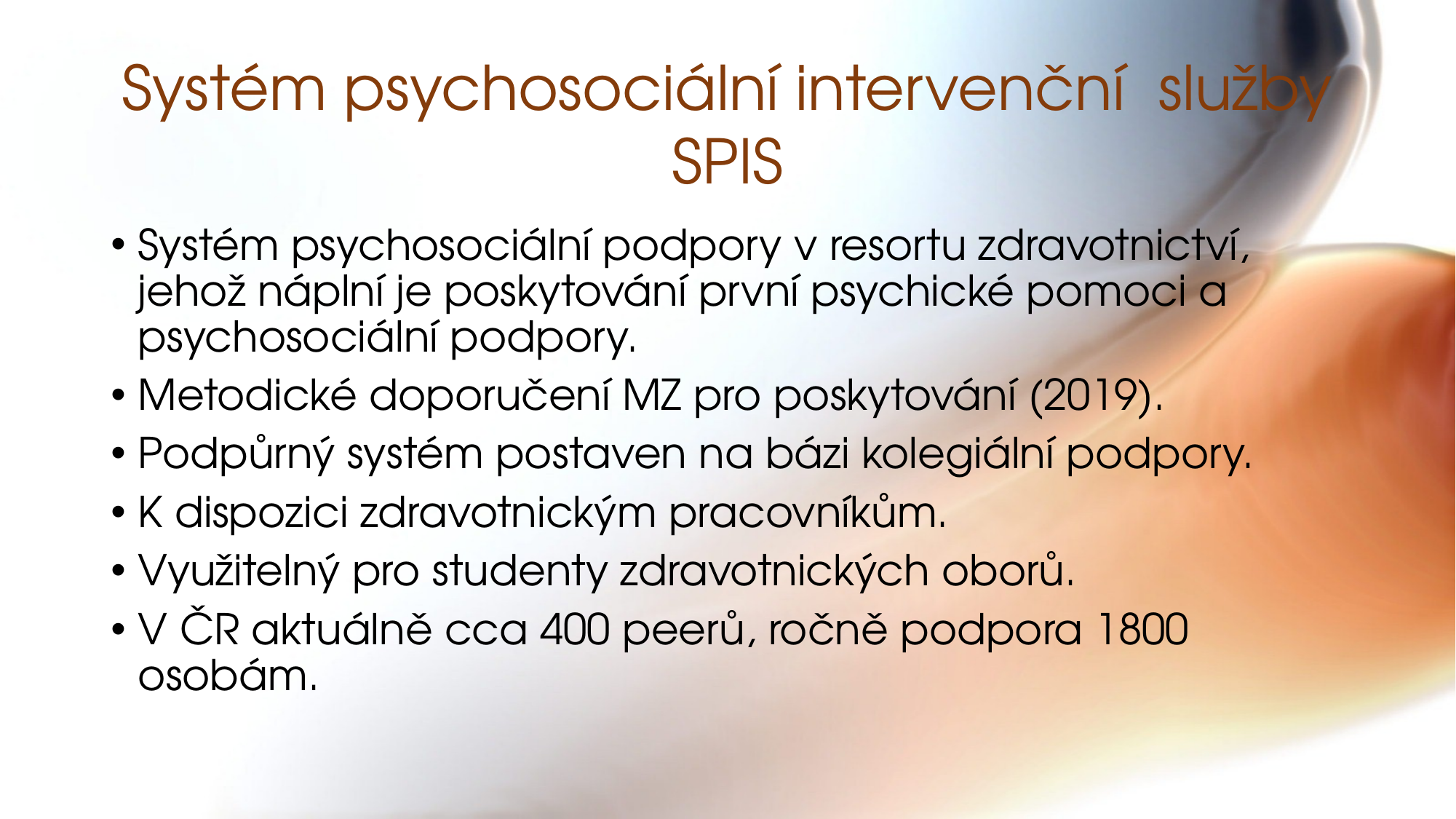

# Systém psychosociální intervenční  služby SPIS
Systém psychosociální podpory v resortu zdravotnictví, jehož náplní je poskytování první psychické pomoci a psychosociální podpory.
Metodické doporučení MZ pro poskytování (2019).
Podpůrný systém postaven na bázi kolegiální podpory.
K dispozici zdravotnickým pracovníkům.
Využitelný pro studenty zdravotnických oborů.
V ČR aktuálně cca 400 peerů, ročně podpora 1800 osobám.